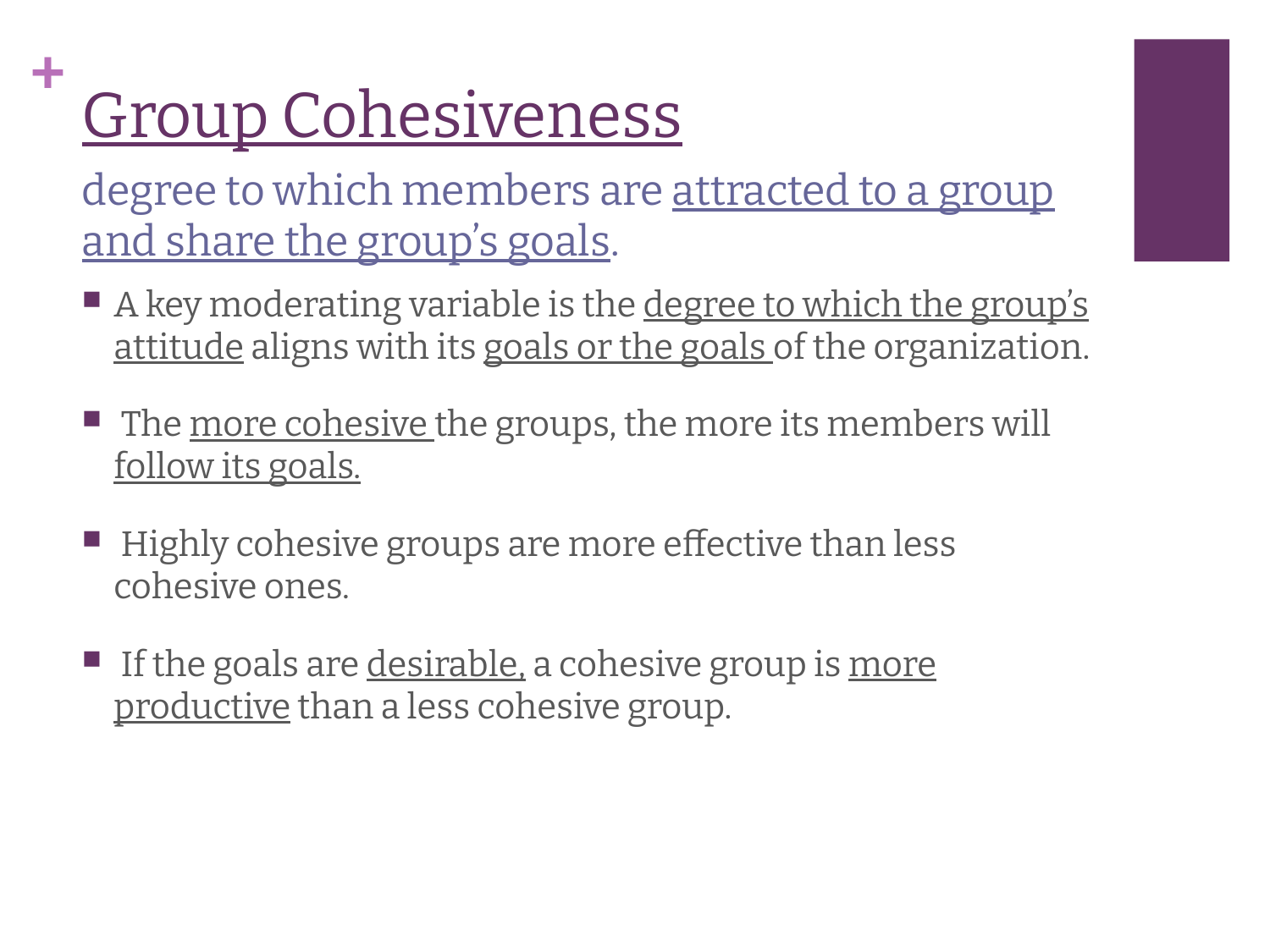

# Group Cohesiveness
degree to which members are attracted to a group and share the group’s goals.
A key moderating variable is the degree to which the group’s attitude aligns with its goals or the goals of the organization.
 The more cohesive the groups, the more its members will follow its goals.
 Highly cohesive groups are more effective than less cohesive ones.
 If the goals are desirable, a cohesive group is more productive than a less cohesive group.